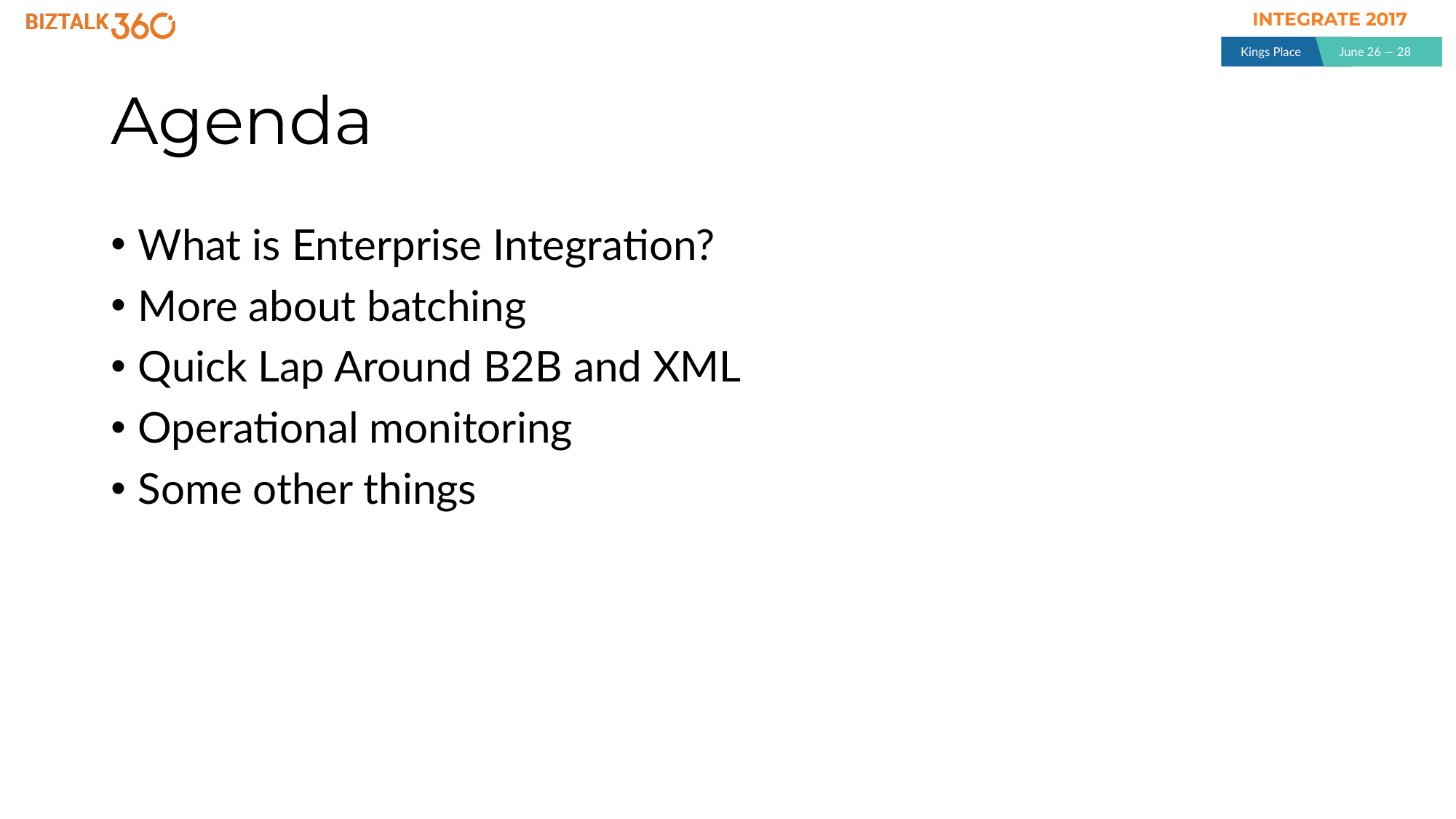

# Agenda
What is Enterprise Integration?
More about batching
Quick Lap Around B2B and XML
Operational monitoring
Some other things